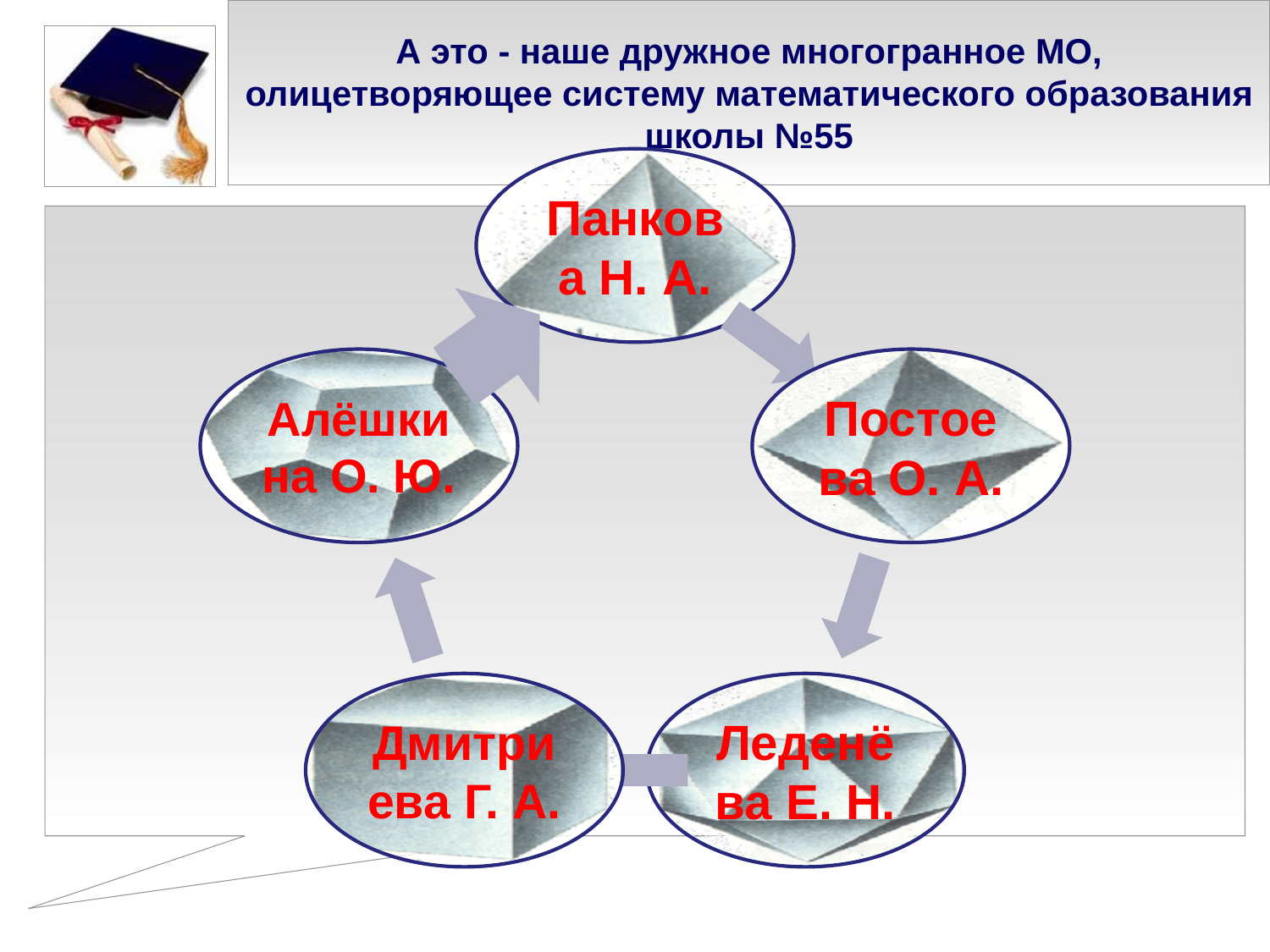

# А это - наше дружное многогранное МО, олицетворяющее систему математического образования школы №55
Панкова Н. А.
Постоева О. А.
Леденёва Е. Н.
Дмитриева Г. А.
Алёшкина О. Ю.